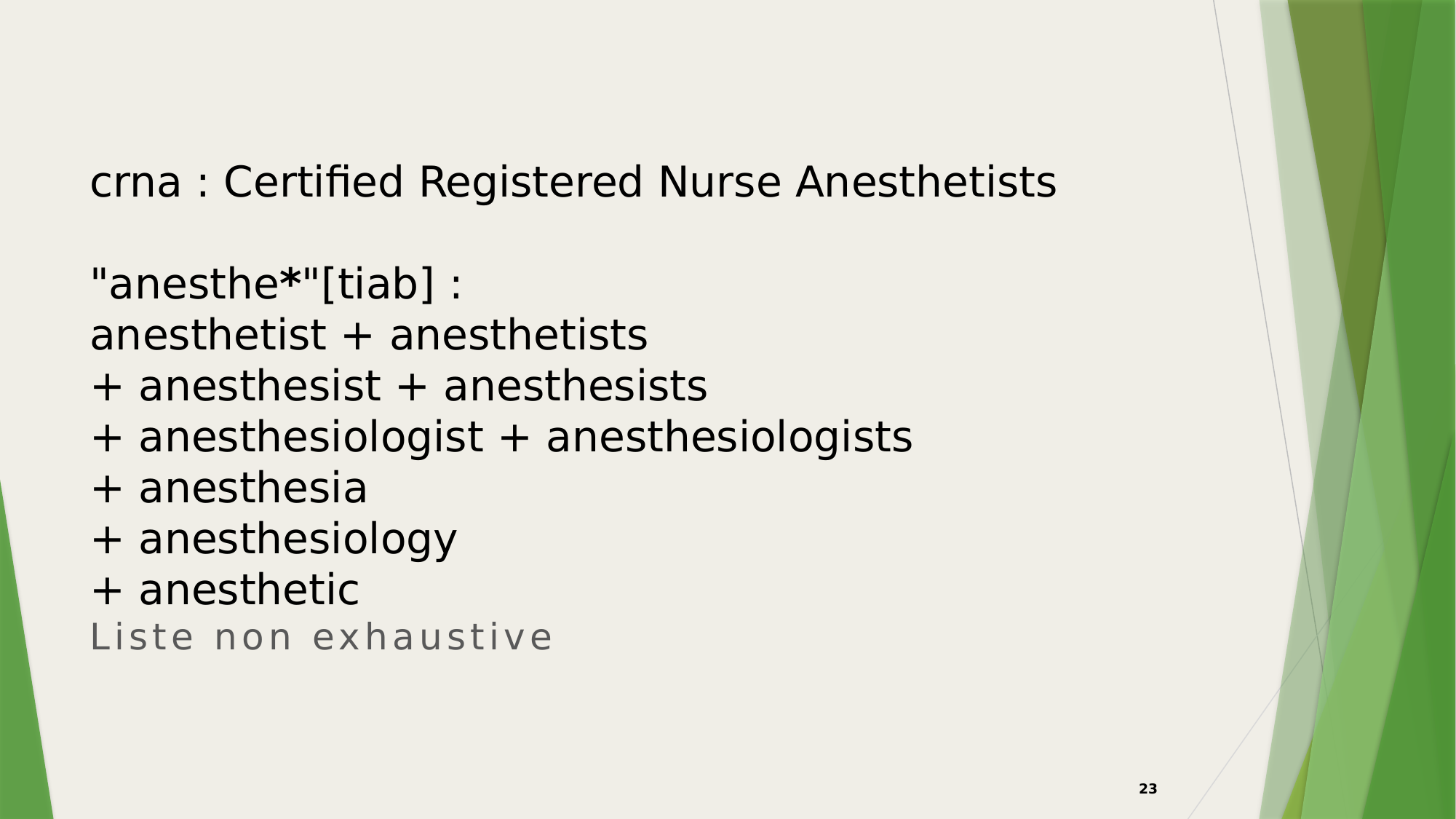

Précision des termes de recherche
crna : Certified Registered Nurse Anesthetists

"anesthe*"[tiab] :
anesthetist + anesthetists
+ anesthesist + anesthesists
+ anesthesiologist + anesthesiologists
+ anesthesia
+ anesthesiology
+ anesthetic
Liste non exhaustive
23